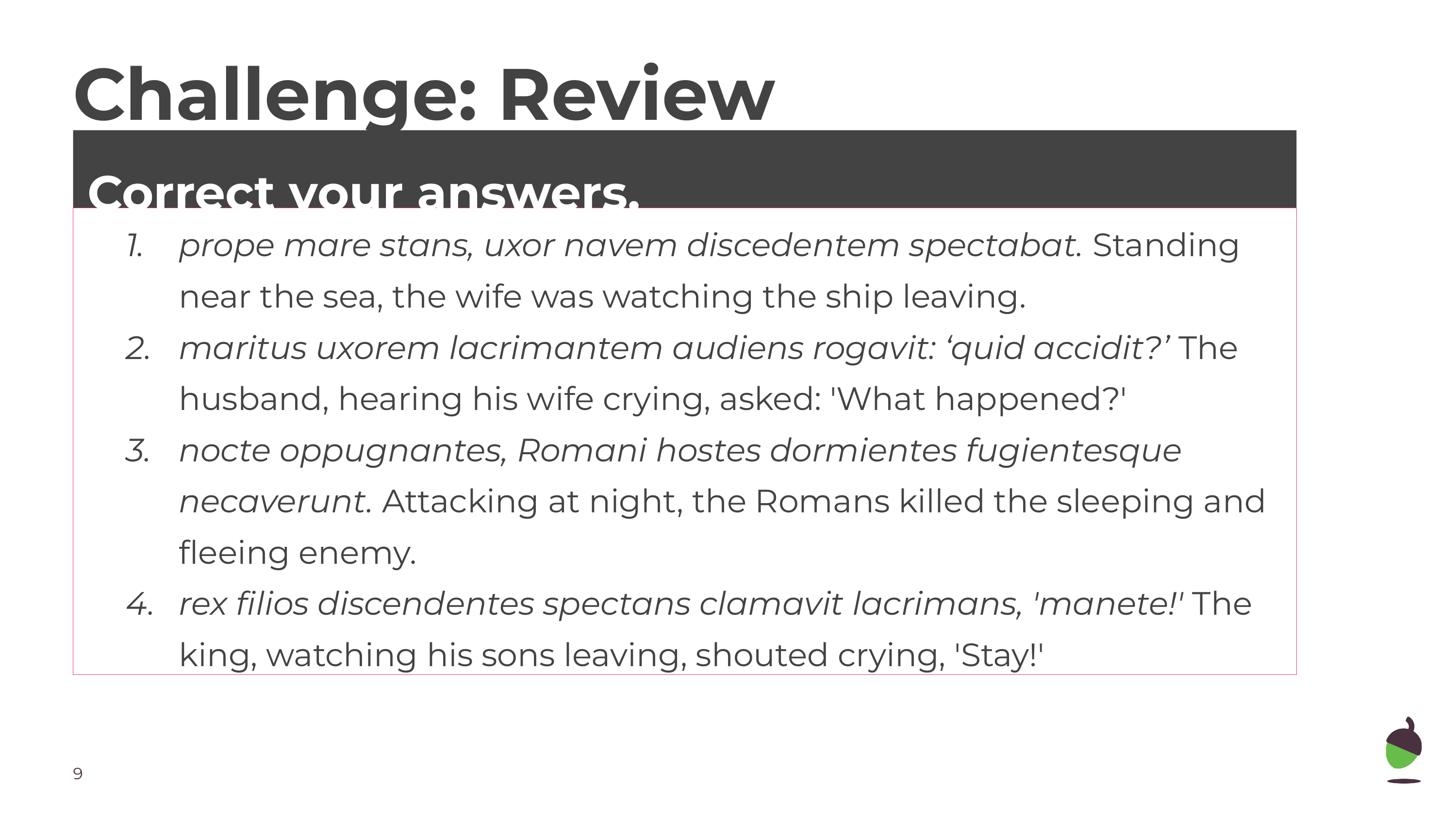

# Challenge: Review
Correct your answers.
| prope mare stans, uxor navem discedentem spectabat. Standing near the sea, the wife was watching the ship leaving. maritus uxorem lacrimantem audiens rogavit: ‘quid accidit?’ The husband, hearing his wife crying, asked: 'What happened?' nocte oppugnantes, Romani hostes dormientes fugientesque necaverunt. Attacking at night, the Romans killed the sleeping and fleeing enemy. rex filios discendentes spectans clamavit lacrimans, 'manete!' The king, watching his sons leaving, shouted crying, 'Stay!' |
| --- |
9